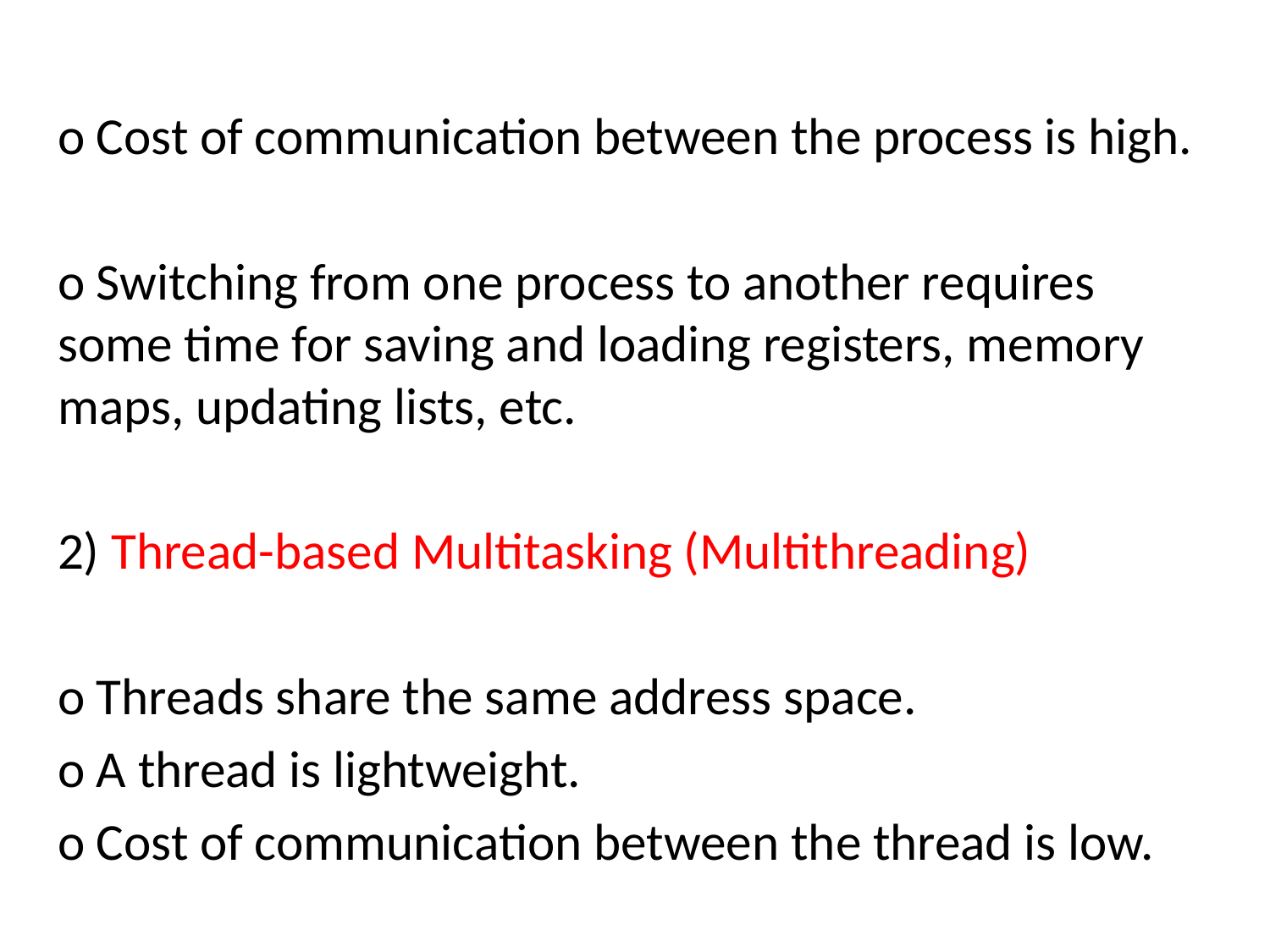

o Cost of communication between the process is high.

o Switching from one process to another requires some time for saving and loading registers, memory maps, updating lists, etc.

2) Thread-based Multitasking (Multithreading)

o Threads share the same address space.
o A thread is lightweight.
o Cost of communication between the thread is low.